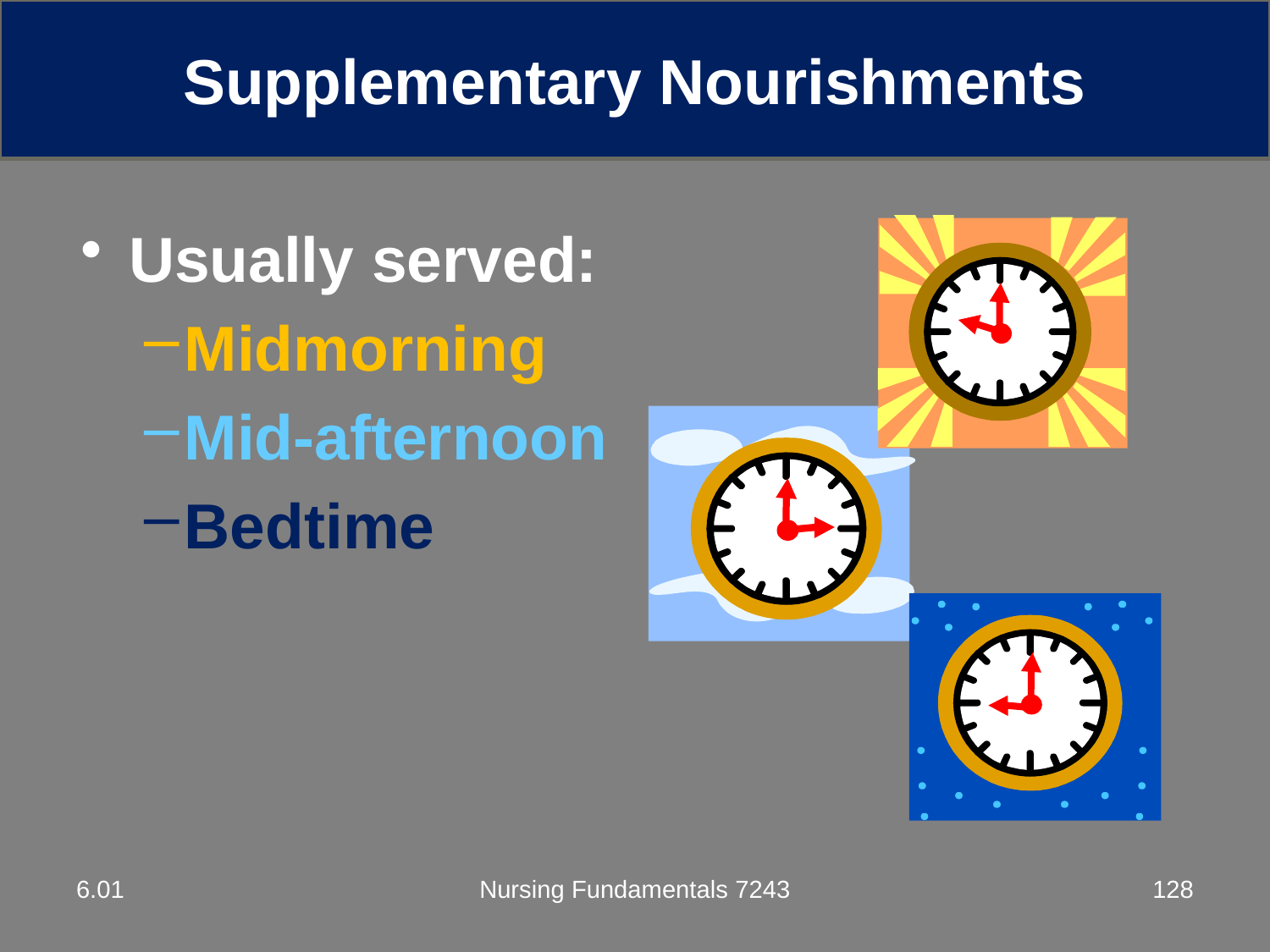

Supplementary Nourishments
Usually served:
Midmorning
Mid-afternoon
Bedtime

6.01
Nursing Fundamentals 7243
128